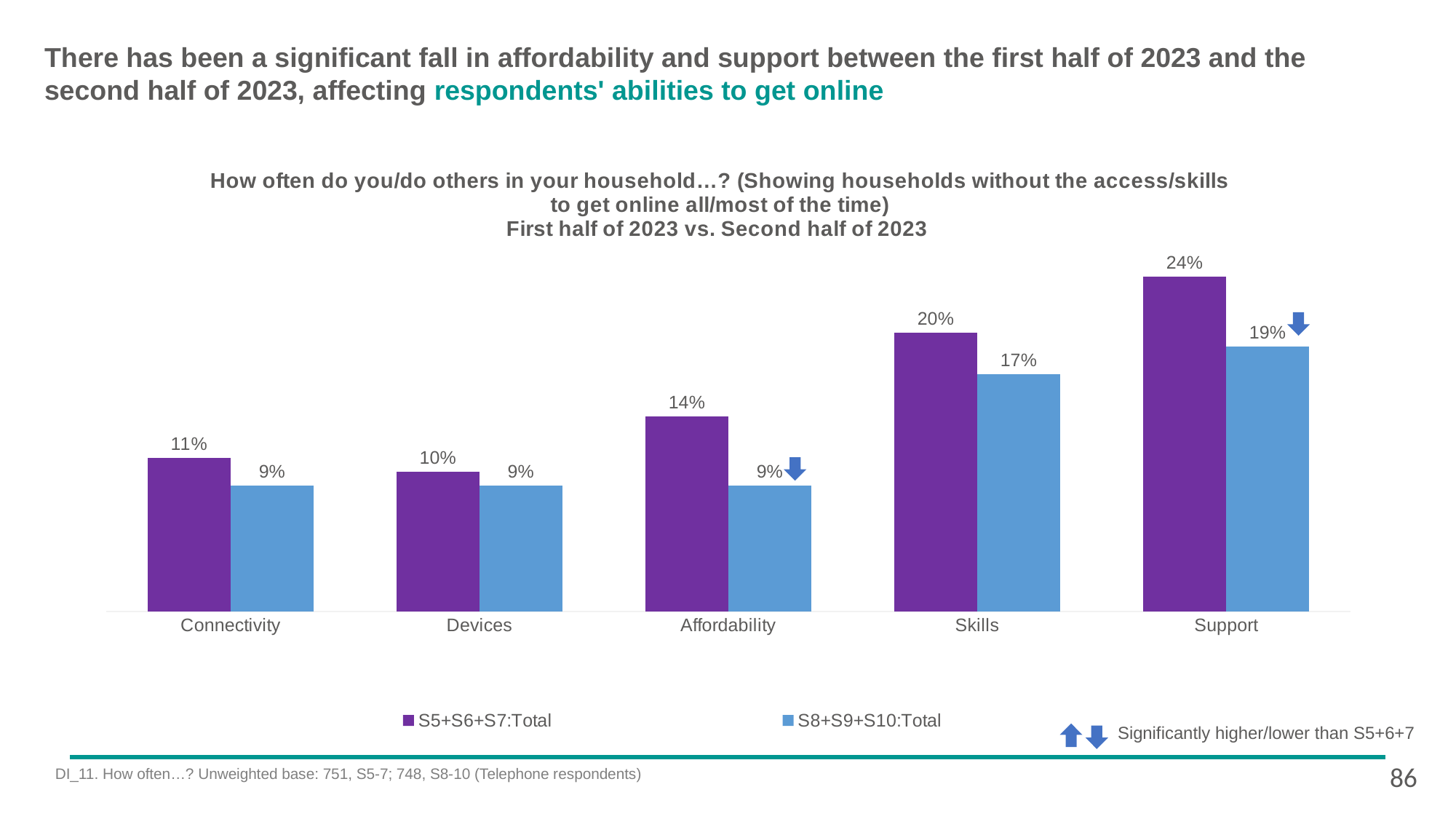

# There has been a significant fall in affordability and support between the first half of 2023 and the second half of 2023, affecting respondents' abilities to get online

[unsupported chart]

Significantly higher/lower than S5+6+7

86
DI_11. How often…? Unweighted base: 751, S5-7; 748, S8-10 (Telephone respondents)